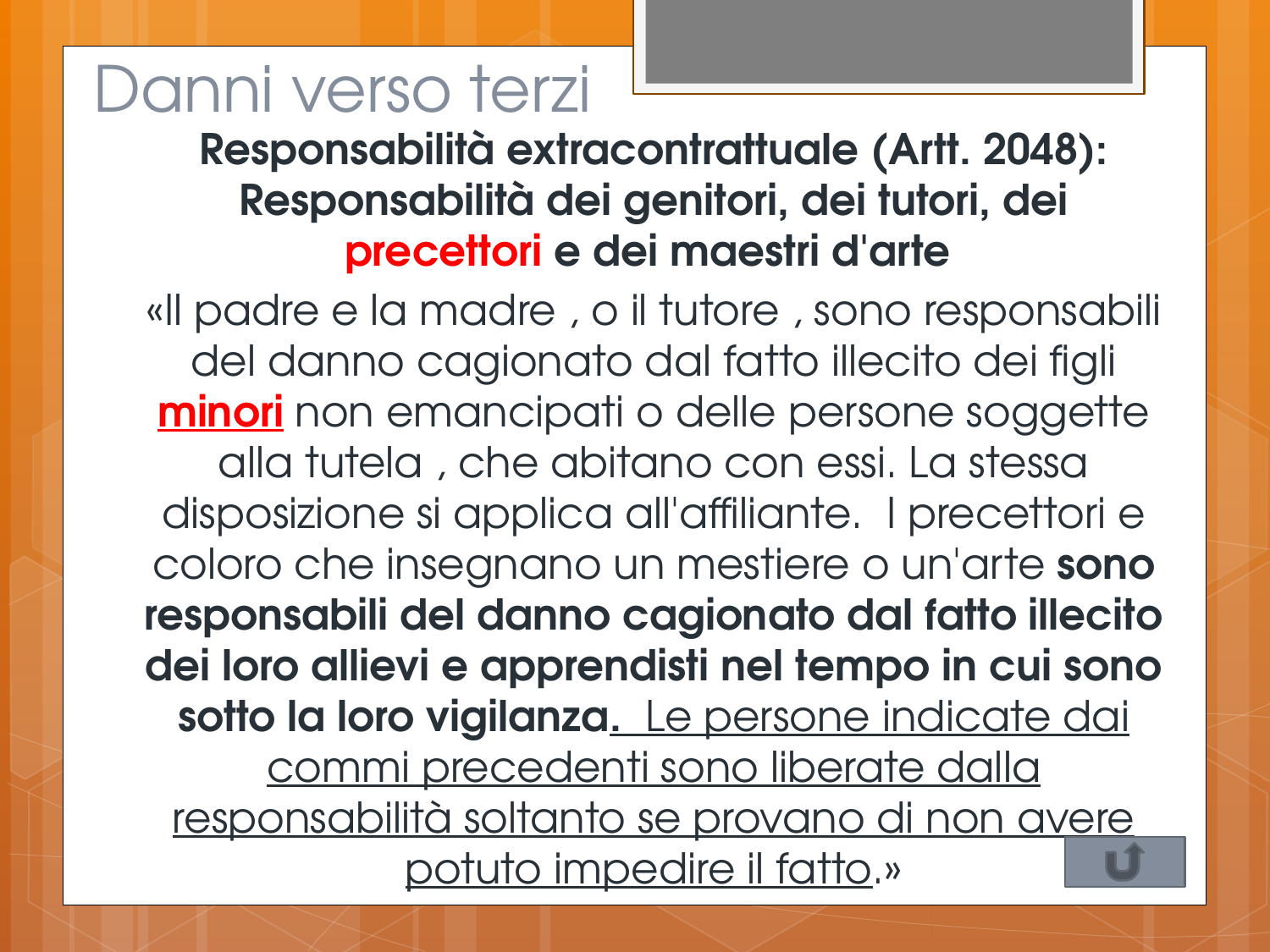

# Danni verso terzi
Responsabilità extracontrattuale (Artt. 2048): Responsabilità dei genitori, dei tutori, dei precettori e dei maestri d'arte
«Il padre e la madre , o il tutore , sono responsabili del danno cagionato dal fatto illecito dei figli minori non emancipati o delle persone soggette alla tutela , che abitano con essi. La stessa disposizione si applica all'affiliante.  I precettori e coloro che insegnano un mestiere o un'arte sono responsabili del danno cagionato dal fatto illecito dei loro allievi e apprendisti nel tempo in cui sono sotto la loro vigilanza.  Le persone indicate dai commi precedenti sono liberate dalla responsabilità soltanto se provano di non avere potuto impedire il fatto.»